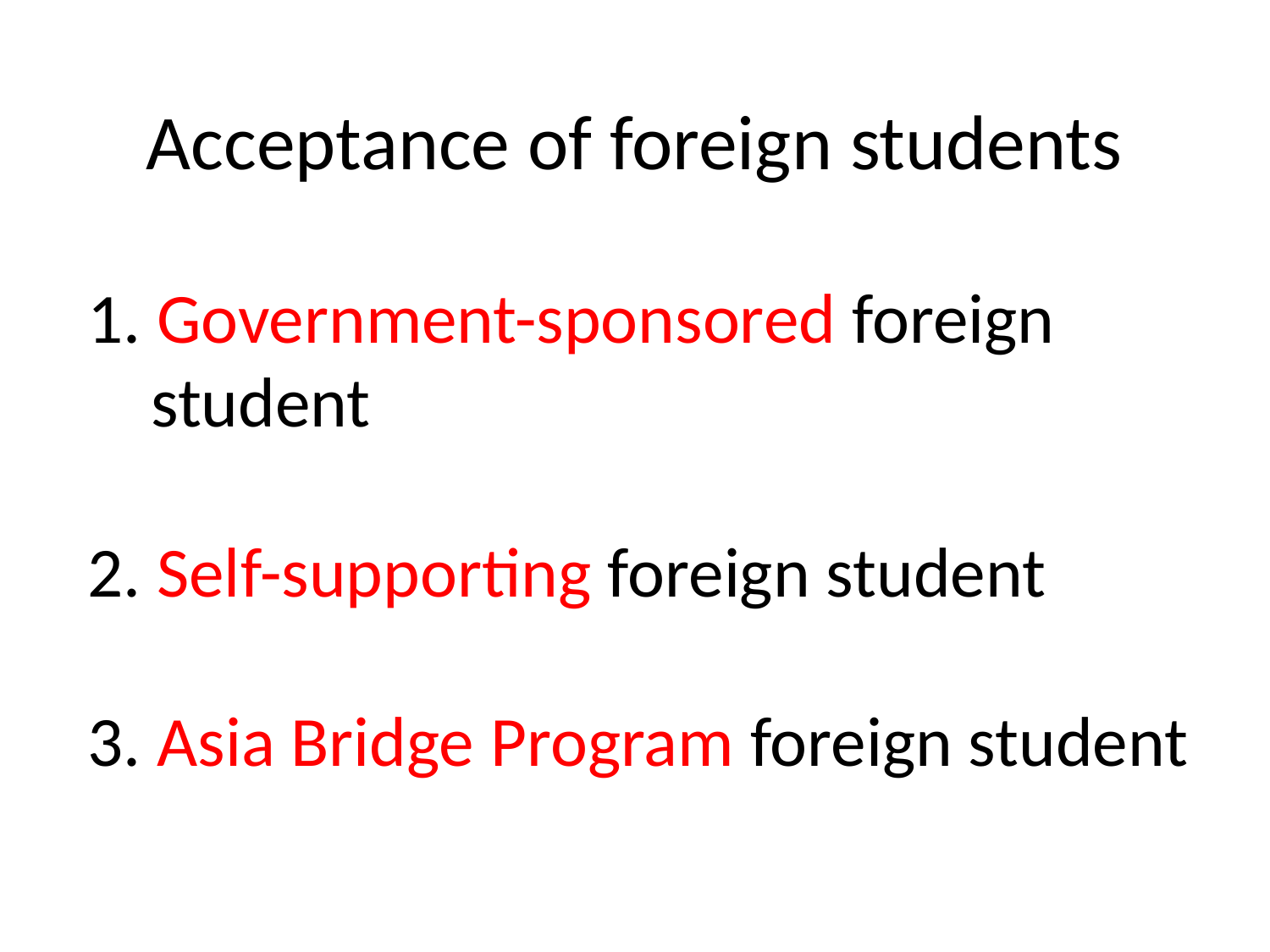

Acceptance of foreign students
 Government-sponsored foreign
    student

2. Self-supporting foreign student

3. Asia Bridge Program foreign student